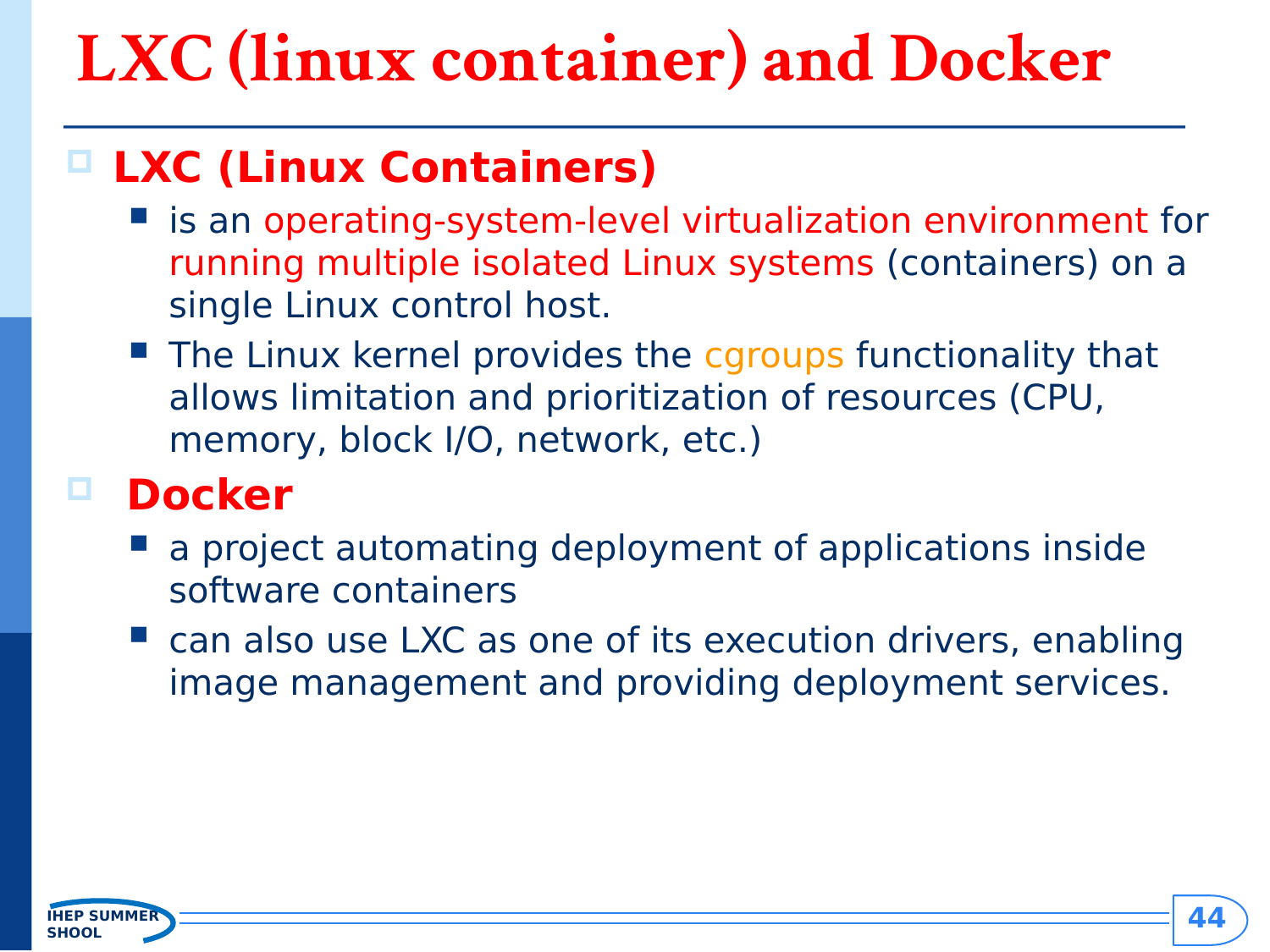

# LXC (linux container) and Docker
LXC (Linux Containers)
is an operating-system-level virtualization environment for running multiple isolated Linux systems (containers) on a single Linux control host.
The Linux kernel provides the cgroups functionality that allows limitation and prioritization of resources (CPU, memory, block I/O, network, etc.)
 Docker
a project automating deployment of applications inside software containers
can also use LXC as one of its execution drivers, enabling image management and providing deployment services.